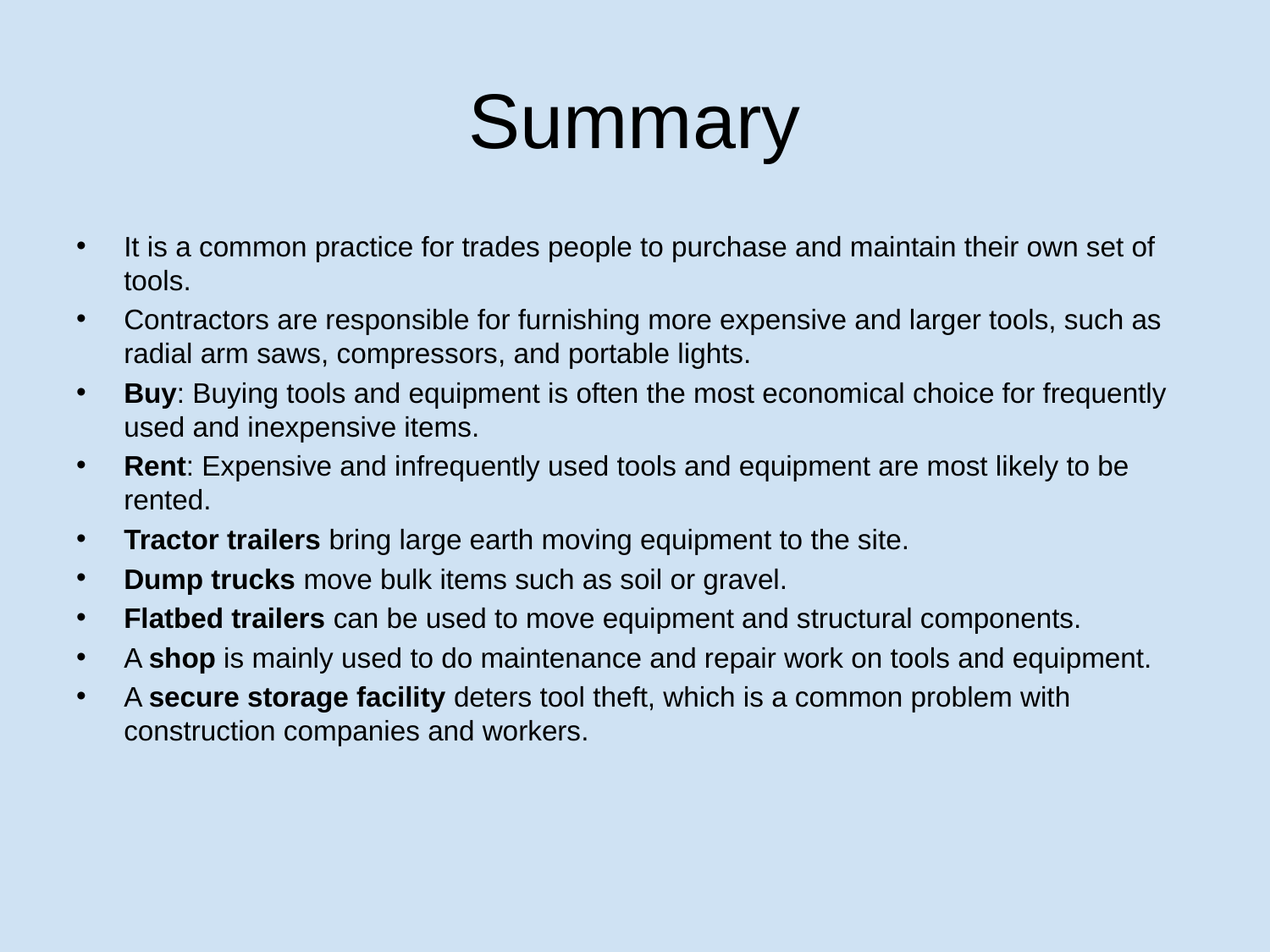

# Summary
It is a common practice for trades people to purchase and maintain their own set of tools.
Contractors are responsible for furnishing more expensive and larger tools, such as radial arm saws, compressors, and portable lights.
Buy: Buying tools and equipment is often the most economical choice for frequently used and inexpensive items.
Rent: Expensive and infrequently used tools and equipment are most likely to be rented.
Tractor trailers bring large earth moving equipment to the site.
Dump trucks move bulk items such as soil or gravel.
Flatbed trailers can be used to move equipment and structural components.
A shop is mainly used to do maintenance and repair work on tools and equipment.
A secure storage facility deters tool theft, which is a common problem with construction companies and workers.